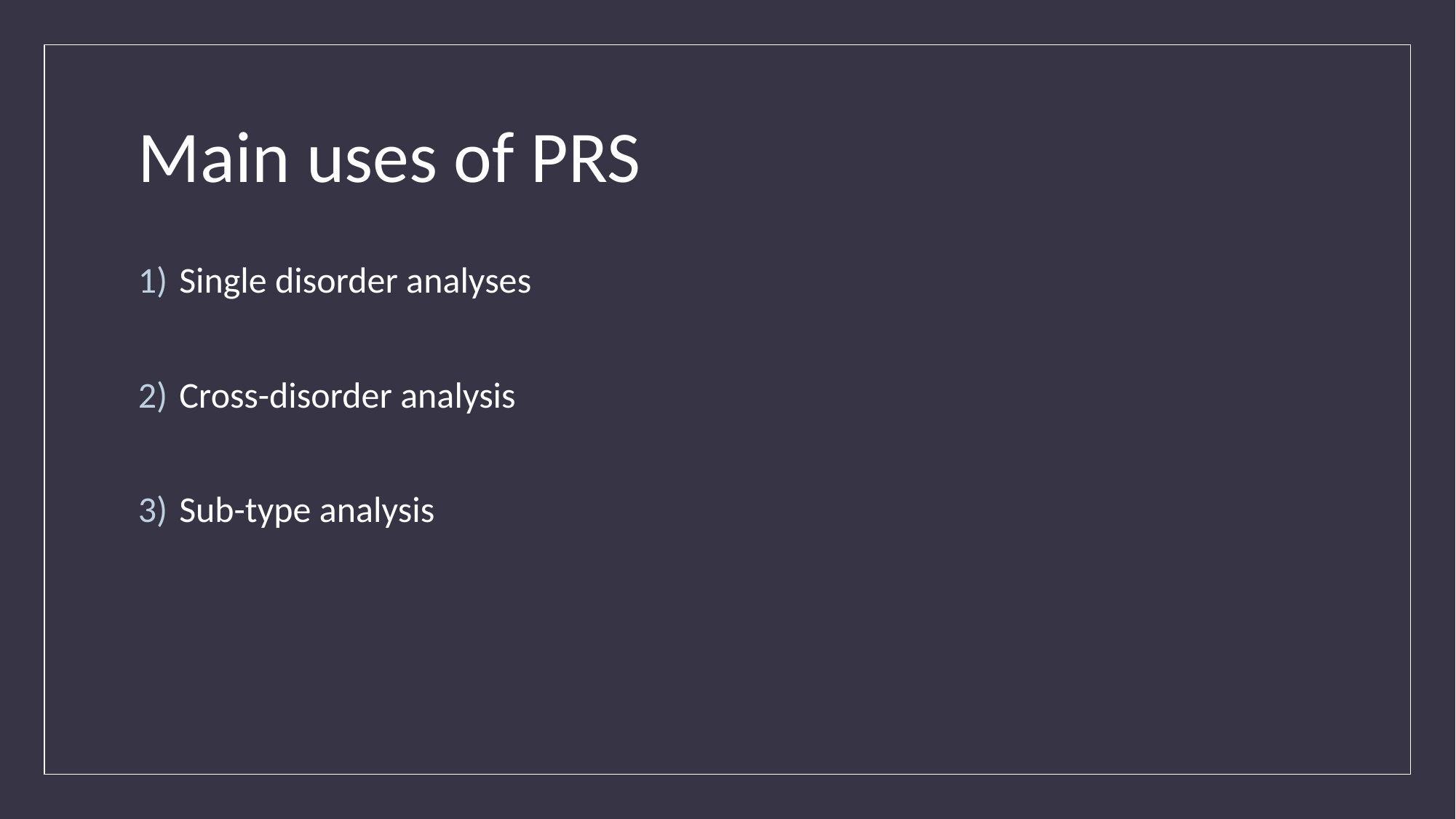

# Main uses of PRS
Single disorder analyses

Cross-disorder analysis

Sub-type analysis